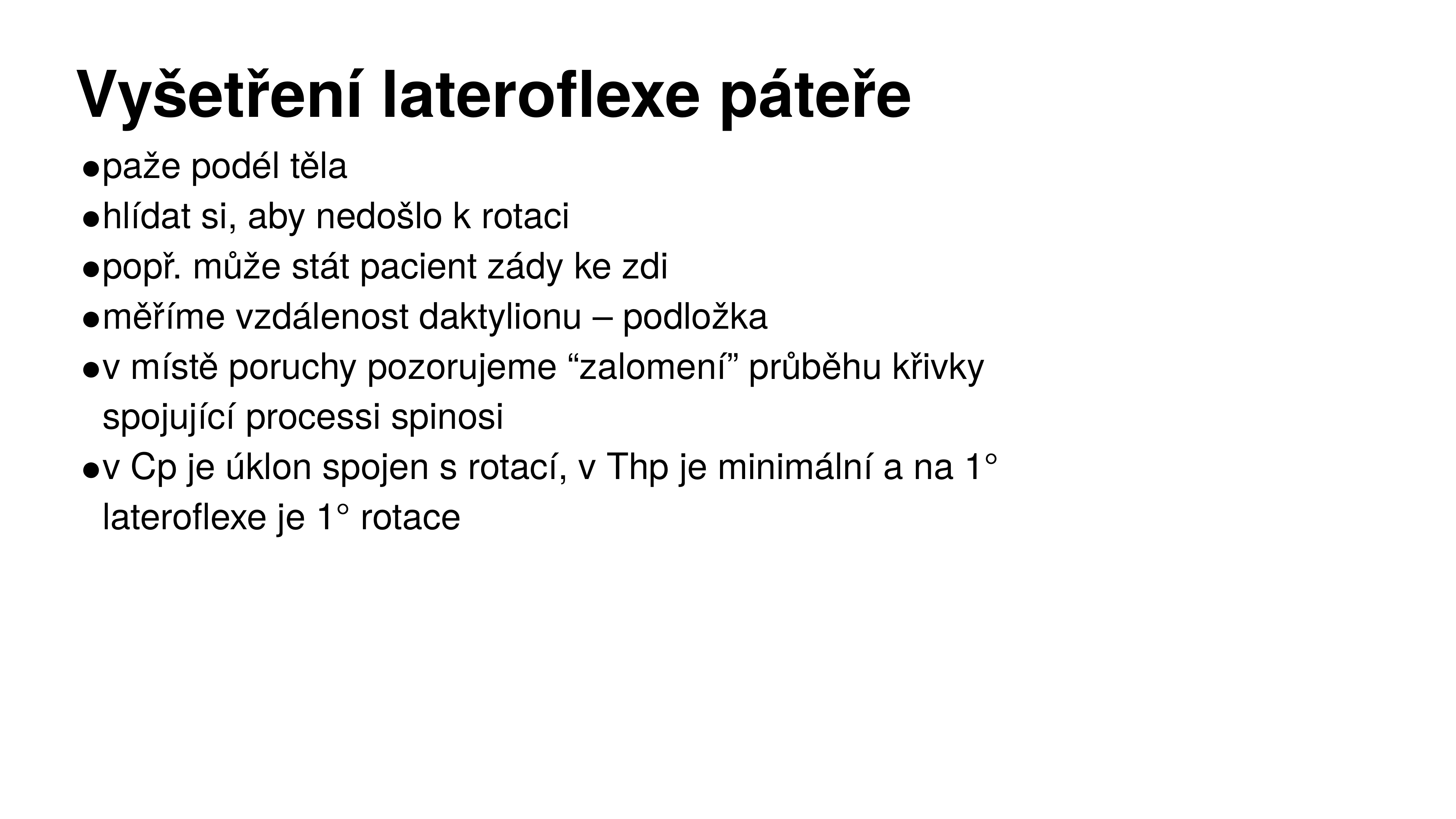

# Vyšetření lateroflexe páteře
paže podél těla
hlídat si, aby nedošlo k rotaci
popř. může stát pacient zády ke zdi
měříme vzdálenost daktylionu – podložka
v místě poruchy pozorujeme “zalomení” průběhu křivky spojující processi spinosi
v Cp je úklon spojen s rotací, v Thp je minimální a na 1° lateroflexe je 1° rotace